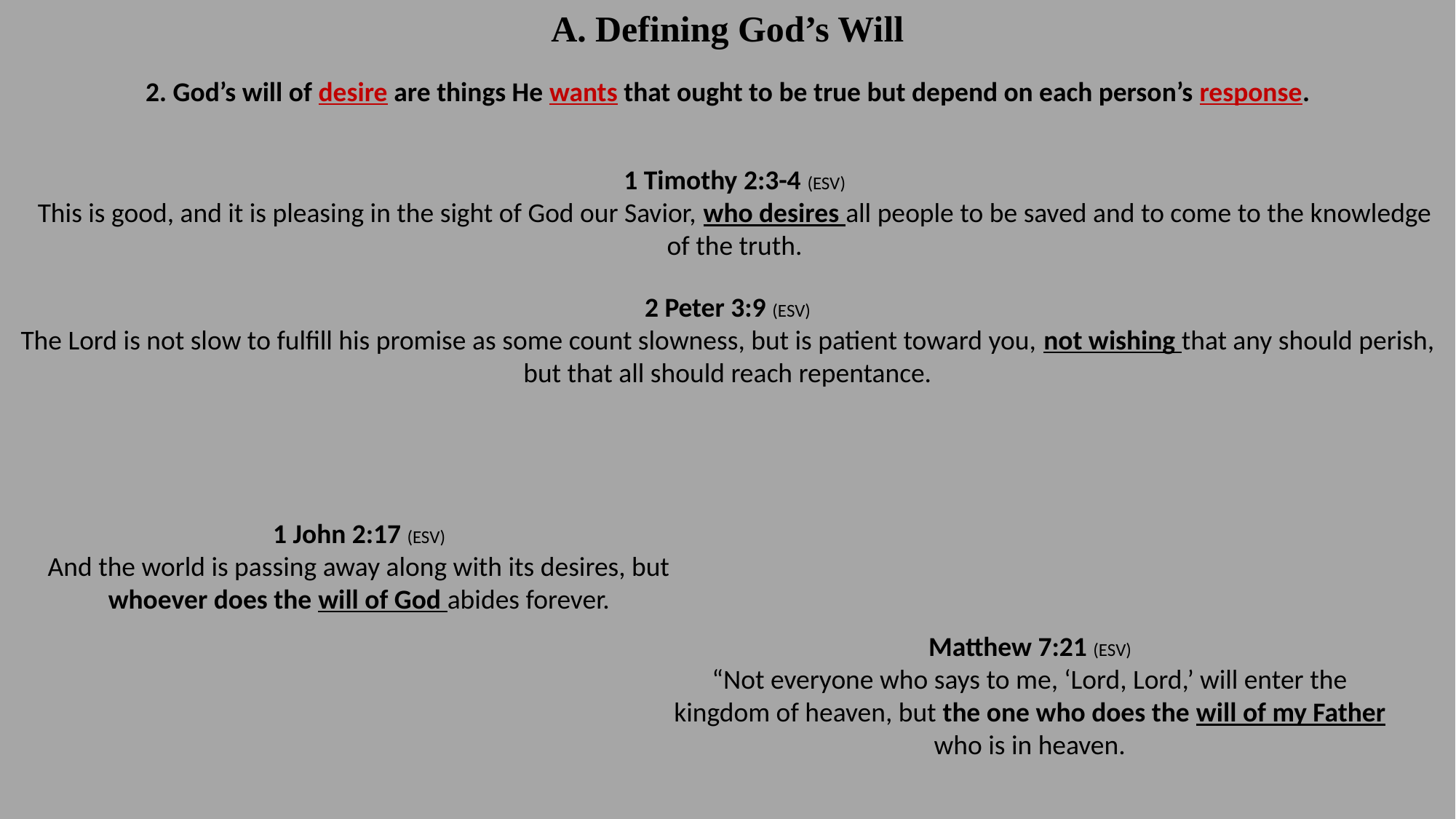

A. Defining God’s Will
2. God’s will of desire are things He wants that ought to be true but depend on each person’s response.
1 Timothy 2:3-4 (ESV)
This is good, and it is pleasing in the sight of God our Savior, who desires all people to be saved and to come to the knowledge of the truth.
2 Peter 3:9 (ESV)
The Lord is not slow to fulfill his promise as some count slowness, but is patient toward you, not wishing that any should perish, but that all should reach repentance.
1 John 2:17 (ESV)
And the world is passing away along with its desires, but whoever does the will of God abides forever.
Matthew 7:21 (ESV)
“Not everyone who says to me, ‘Lord, Lord,’ will enter the kingdom of heaven, but the one who does the will of my Father who is in heaven.